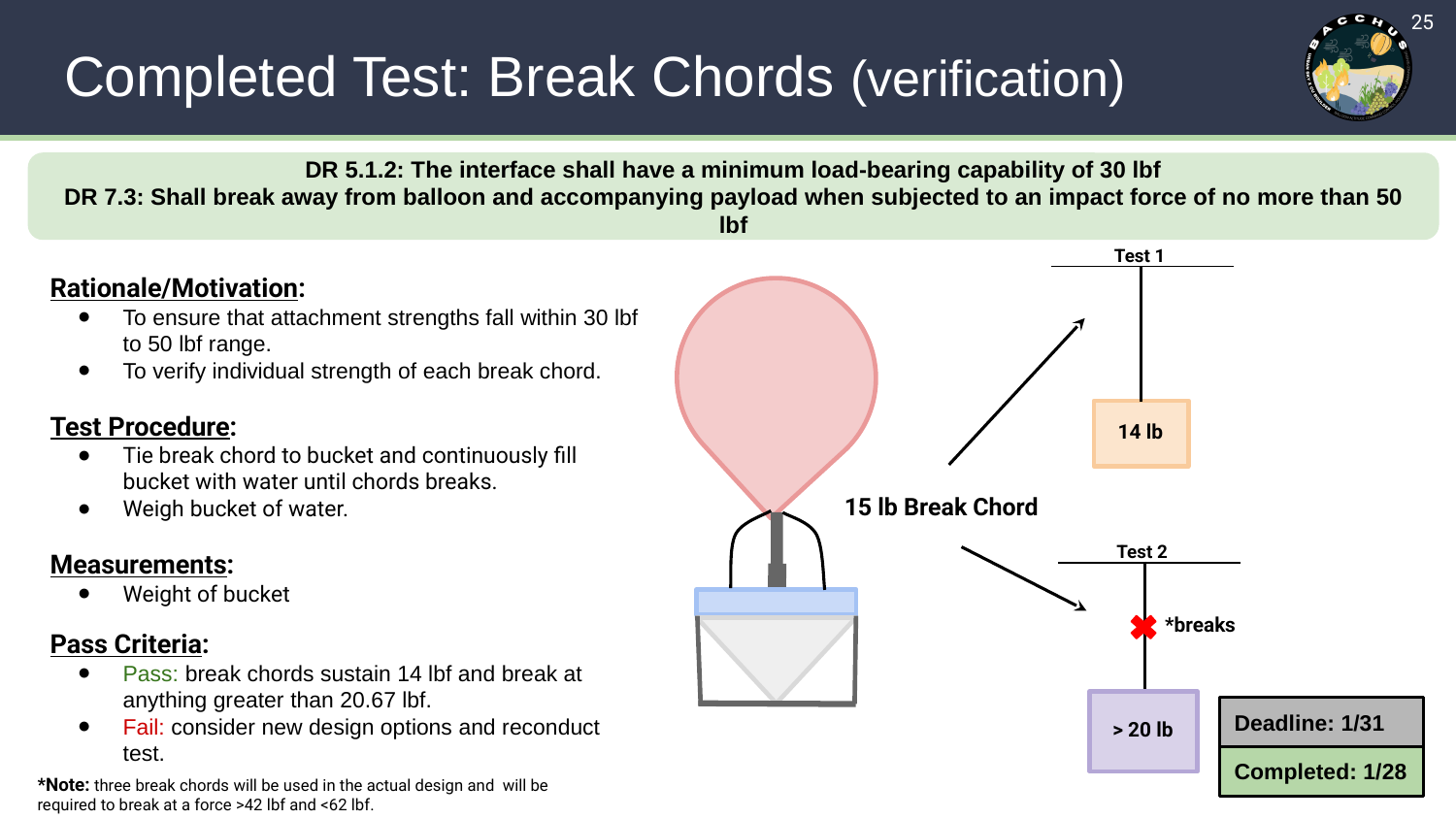

25
# Completed Test: Break Chords (verification)
DR 5.1.2: The interface shall have a minimum load-bearing capability of 30 lbf
DR 7.3: Shall break away from balloon and accompanying payload when subjected to an impact force of no more than 50 lbf
Test 1

Rationale/Motivation:
To ensure that attachment strengths fall within 30 lbf to 50 lbf range.
To verify individual strength of each break chord.

Test Procedure:
Tie break chord to bucket and continuously fill bucket with water until chords breaks.
Weigh bucket of water.

Measurements:
Weight of bucket

Pass Criteria:
Pass: break chords sustain 14 lbf and break at anything greater than 20.67 lbf.
Fail: consider new design options and reconduct test.

14 lb
15 lb Break Chord
Test 2
*breaks

Deadline: 1/31
Completed: 1/28
 > 20 lb
*Note: three break chords will be used in the actual design and  will be required to break at a force >42 lbf and <62 lbf.